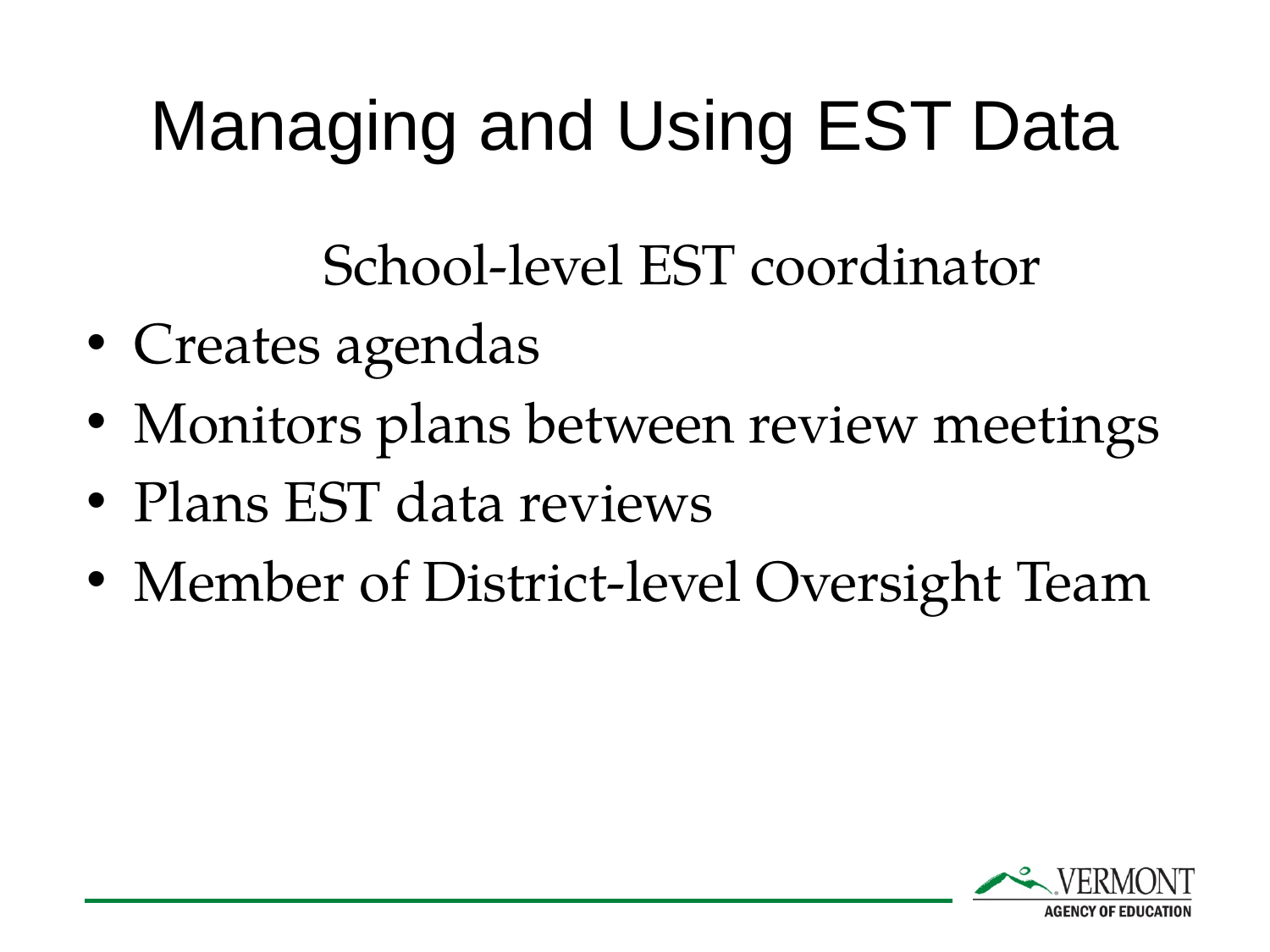

# Managing and Using EST Data
      School-level EST coordinator
Creates agendas
Monitors plans between review meetings
Plans EST data reviews
Member of District-level Oversight Team